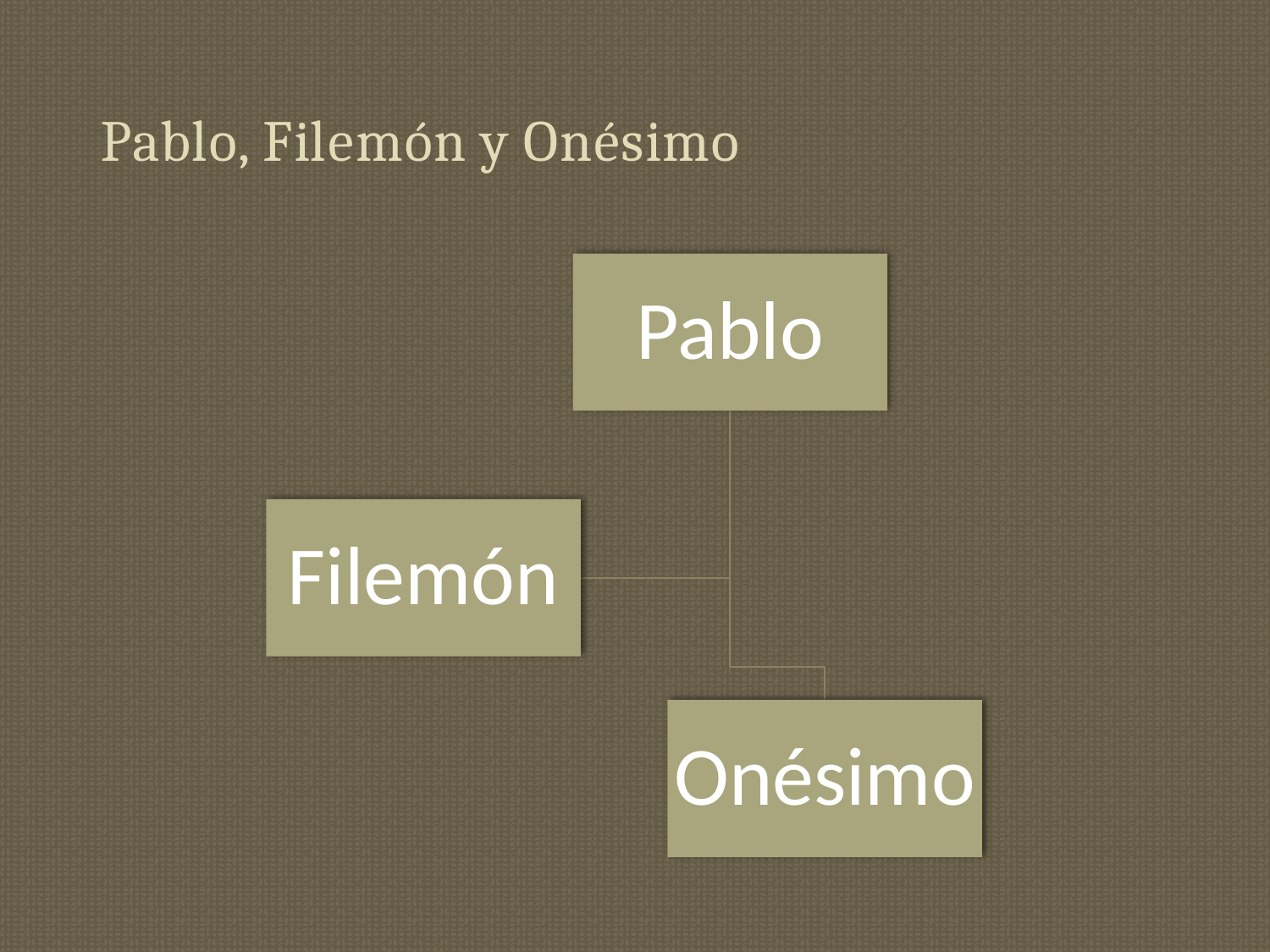

# Pablo, Filemón y Onésimo
Pablo
Onésimo
Filemón